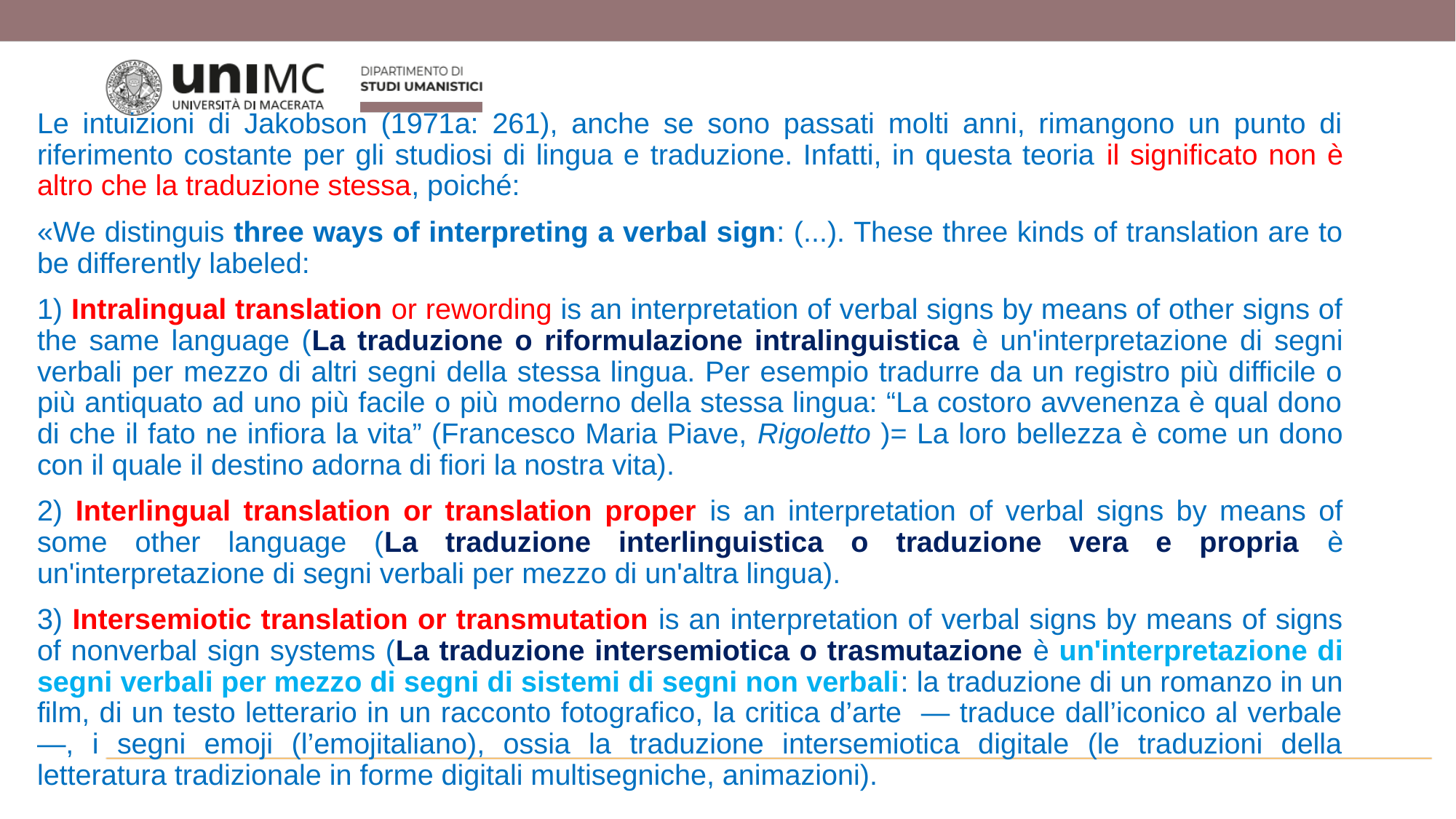

Le intuizioni di Jakobson (1971a: 261), anche se sono passati molti anni, rimangono un punto di riferimento costante per gli studiosi di lingua e traduzione. Infatti, in questa teoria il significato non è altro che la traduzione stessa, poiché:
«We distinguis three ways of interpreting a verbal sign: (...). These three kinds of translation are to be differently labeled:
1) Intralingual translation or rewording is an interpretation of verbal signs by means of other signs of the same language (La traduzione o riformulazione intralinguistica è un'interpretazione di segni verbali per mezzo di altri segni della stessa lingua. Per esempio tradurre da un registro più difficile o più antiquato ad uno più facile o più moderno della stessa lingua: “La costoro avvenenza è qual dono di che il fato ne infiora la vita” (Francesco Maria Piave, Rigoletto )= La loro bellezza è come un dono con il quale il destino adorna di fiori la nostra vita).
2) Interlingual translation or translation proper is an interpretation of verbal signs by means of some other language (La traduzione interlinguistica o traduzione vera e propria è un'interpretazione di segni verbali per mezzo di un'altra lingua).
3) Intersemiotic translation or transmutation is an interpretation of verbal signs by means of signs of nonverbal sign systems (La traduzione intersemiotica o trasmutazione è un'interpretazione di segni verbali per mezzo di segni di sistemi di segni non verbali: la traduzione di un romanzo in un film, di un testo letterario in un racconto fotografico, la critica d’arte  — traduce dall’iconico al verbale —, i segni emoji (l’emojitaliano), ossia la traduzione intersemiotica digitale (le traduzioni della letteratura tradizionale in forme digitali multisegniche, animazioni).